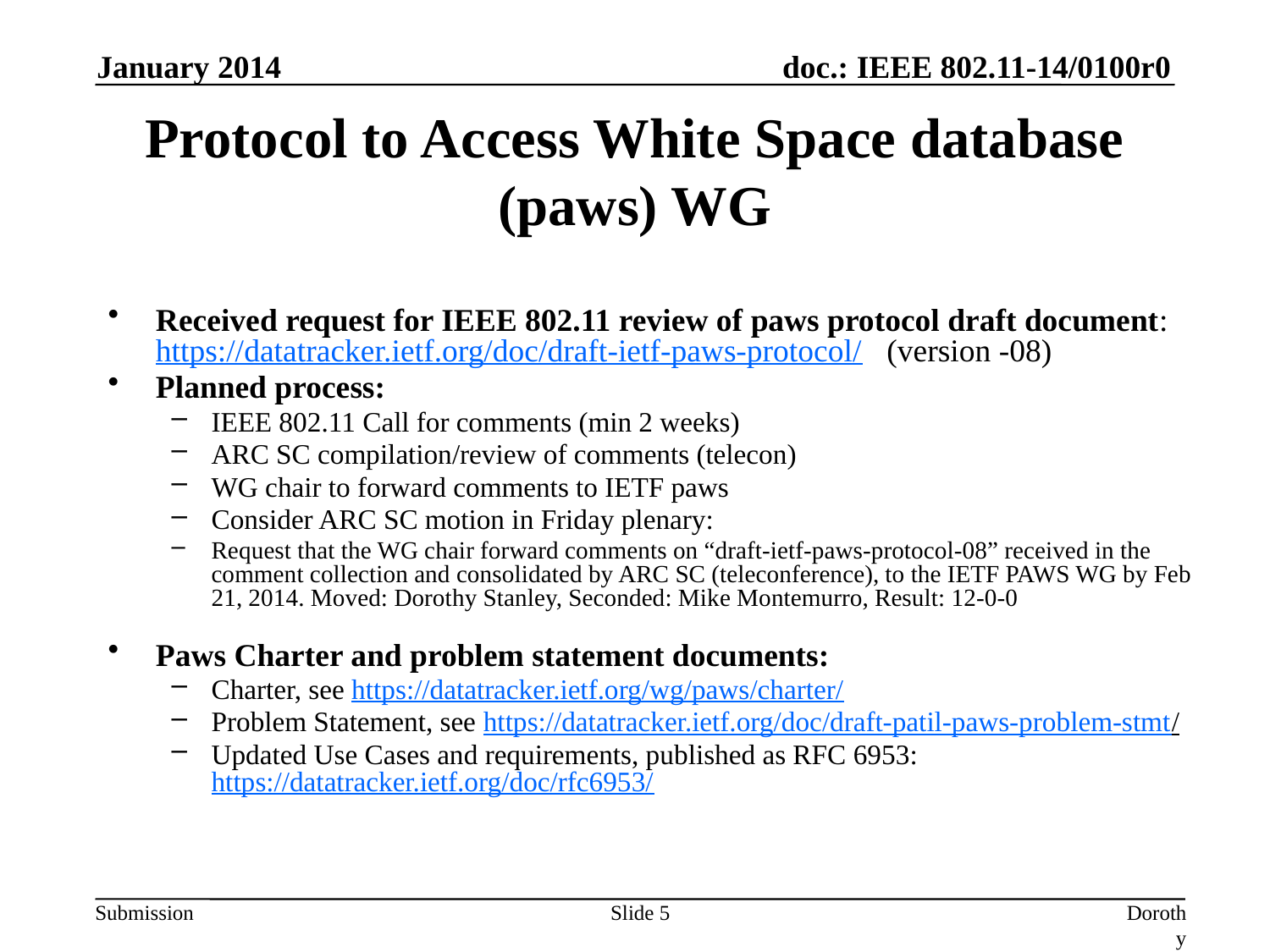

January 2014
# Protocol to Access White Space database (paws) WG

Received request for IEEE 802.11 review of paws protocol draft document: https://datatracker.ietf.org/doc/draft-ietf-paws-protocol/   (version -08)
Planned process:
IEEE 802.11 Call for comments (min 2 weeks)
ARC SC compilation/review of comments (telecon)
WG chair to forward comments to IETF paws
Consider ARC SC motion in Friday plenary:
Request that the WG chair forward comments on “draft-ietf-paws-protocol-08” received in the comment collection and consolidated by ARC SC (teleconference), to the IETF PAWS WG by Feb 21, 2014. Moved: Dorothy Stanley, Seconded: Mike Montemurro, Result: 12-0-0

Paws Charter and problem statement documents:
Charter, see https://datatracker.ietf.org/wg/paws/charter/
Problem Statement, see https://datatracker.ietf.org/doc/draft-patil-paws-problem-stmt/
Updated Use Cases and requirements, published as RFC 6953: https://datatracker.ietf.org/doc/rfc6953/

Slide 5
Dorothy Stanley, Aruba Networks